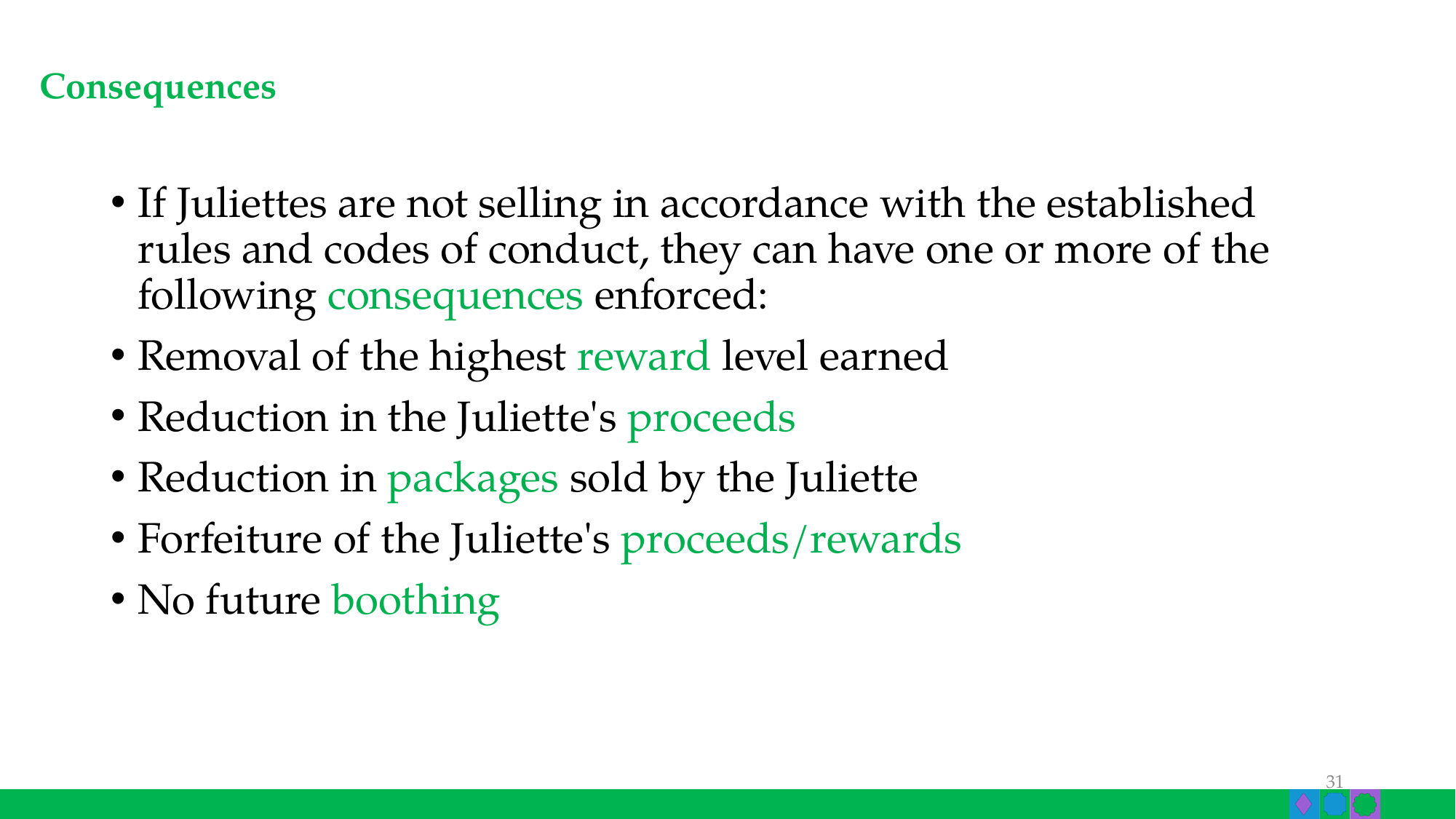

# Consequences

If Juliettes are not selling in accordance with the established rules and codes of conduct, they can have one or more of the following consequences enforced:
Removal of the highest reward level earned
Reduction in the Juliette's proceeds
Reduction in packages sold by the Juliette
Forfeiture of the Juliette's proceeds/rewards
No future boothing

31